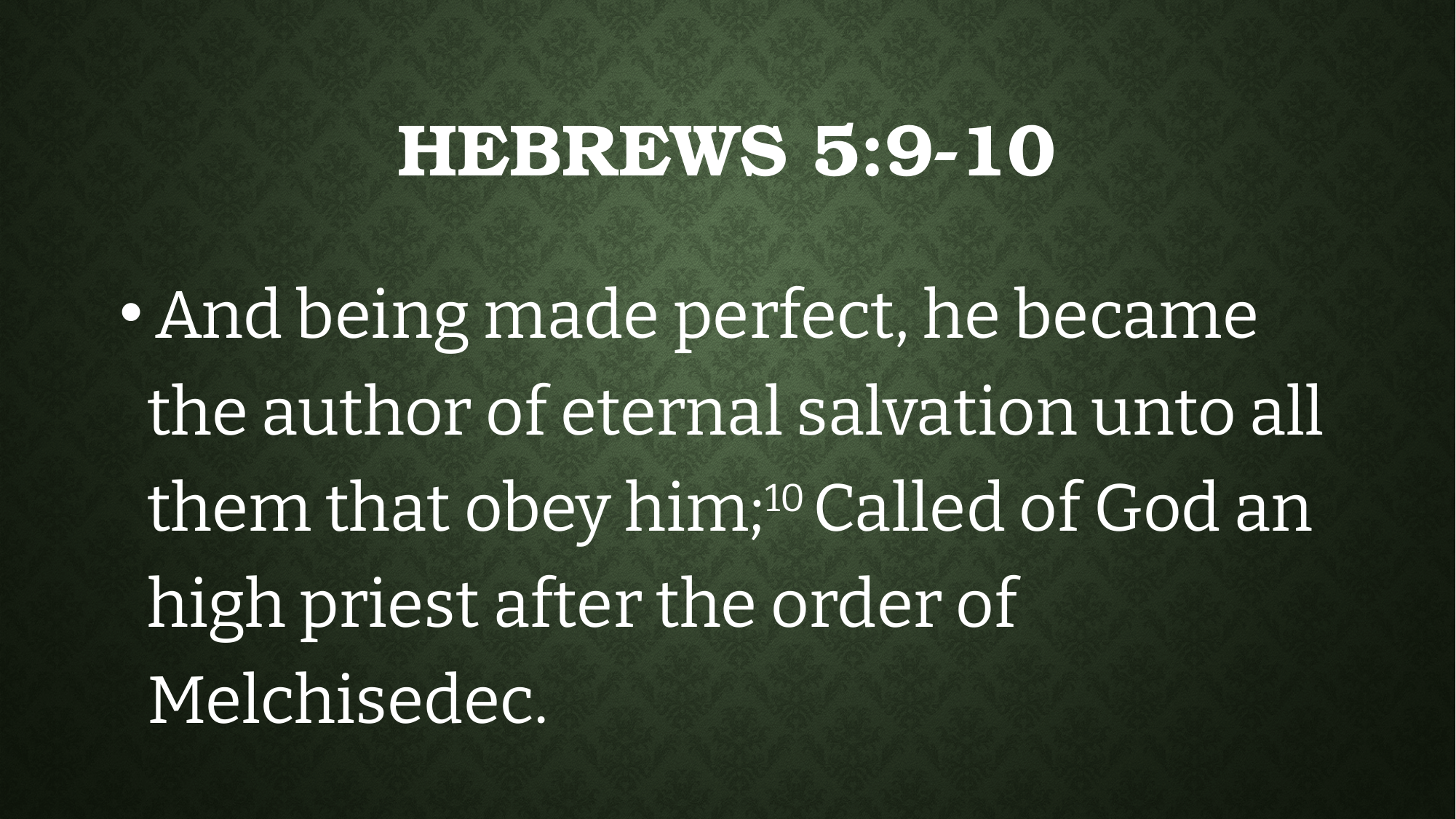

# Hebrews 5:9-10
 And being made perfect, he became the author of eternal salvation unto all them that obey him;10 Called of God an high priest after the order of Melchisedec.